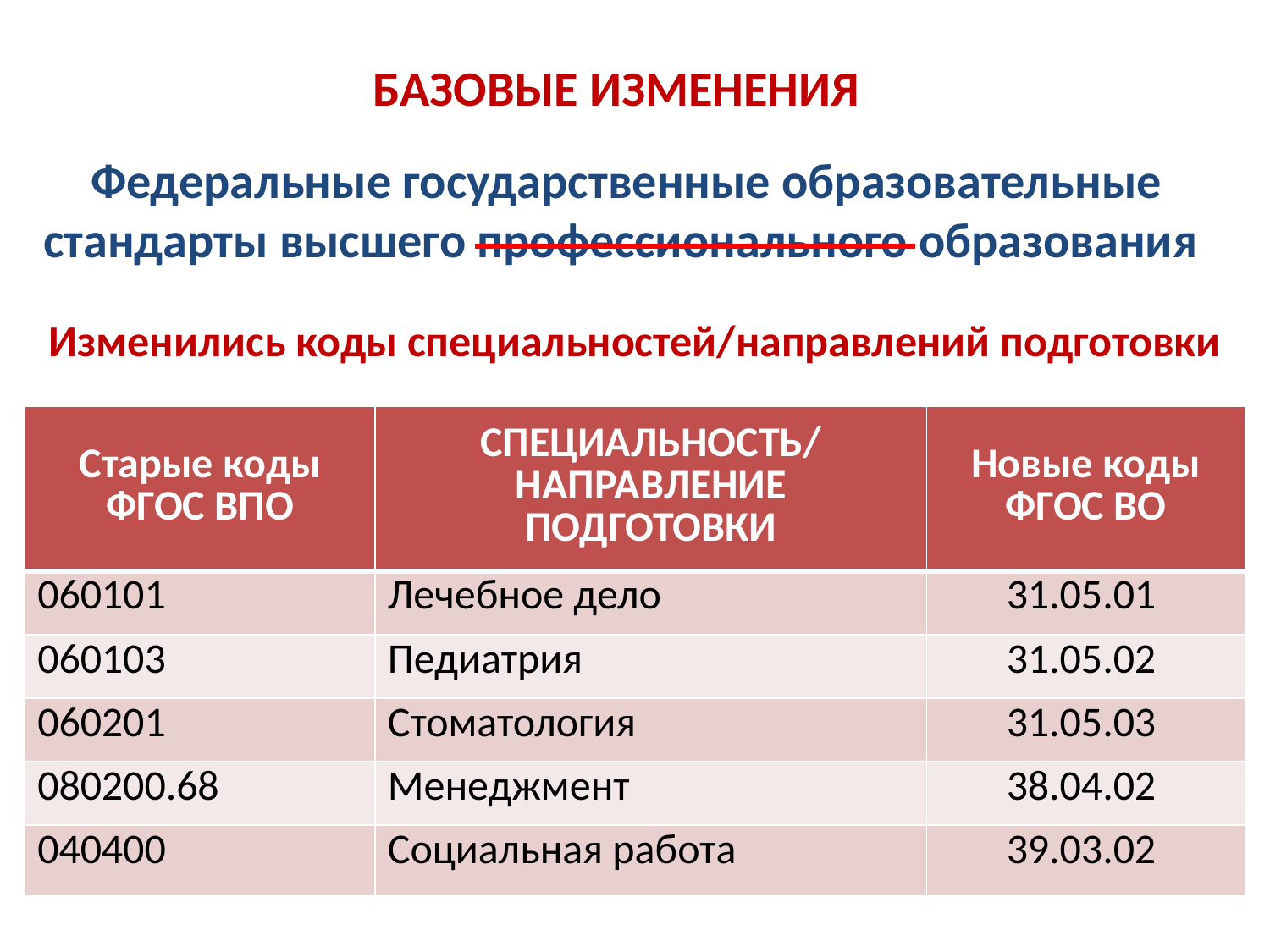

# БАЗОВЫЕ ИЗМЕНЕНИЯ

Федеральные государственные образовательные стандарты высшего профессионального образования

Изменились коды специальностей/направлений подготовки
| Старые коды ФГОС ВПО | СПЕЦИАЛЬНОСТЬ/ НАПРАВЛЕНИЕ ПОДГОТОВКИ | Новые коды ФГОС ВО |
| --- | --- | --- |
| 060101 | Лечебное дело | 31.05.01 |
| 060103 | Педиатрия | 31.05.02 |
| 060201 | Стоматология | 31.05.03 |
| 080200.68 | Менеджмент | 38.04.02 |
| 040400 | Социальная работа | 39.03.02 |